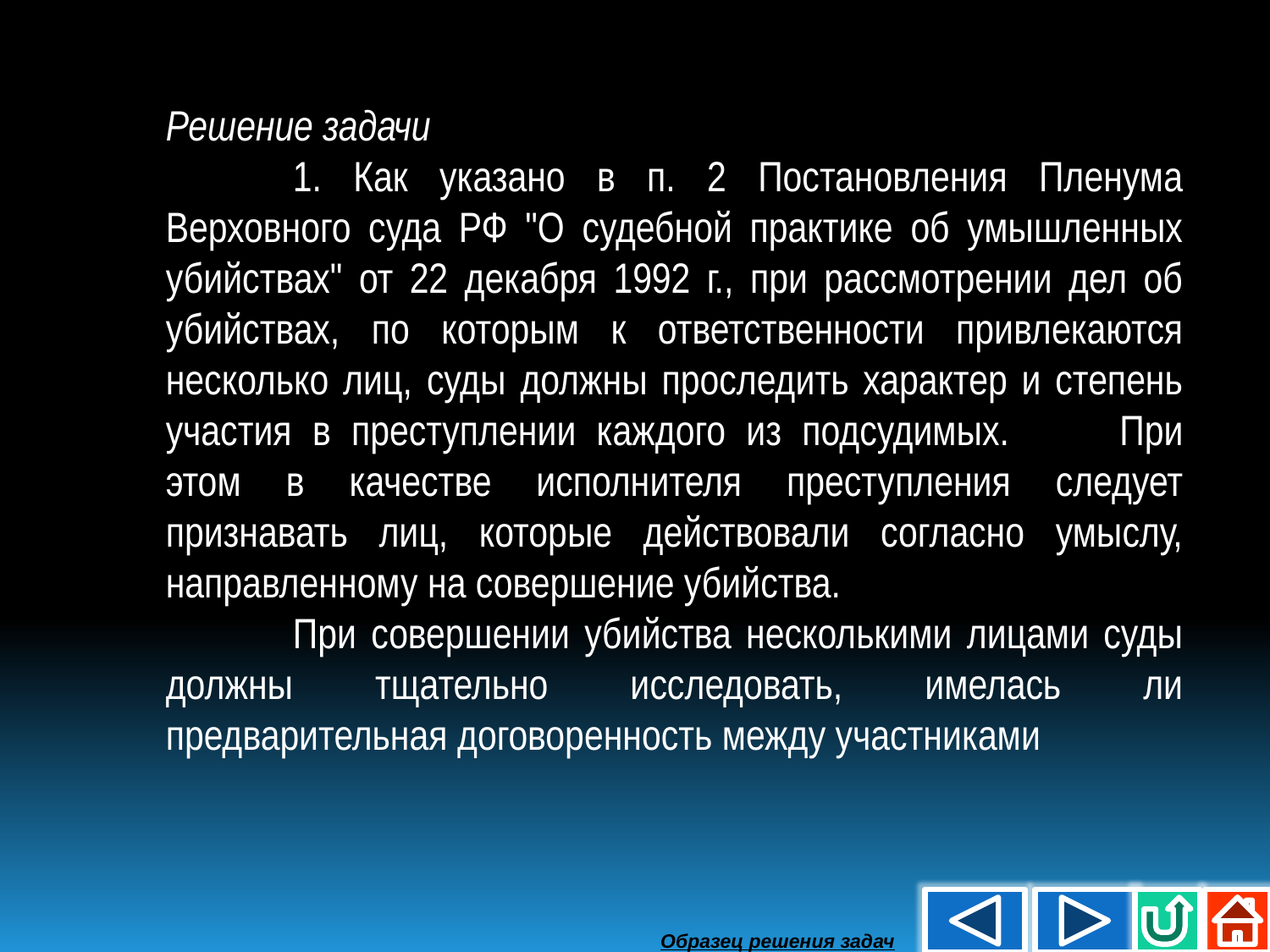

Решение задачи
	1. Как указано в п. 2 Постановления Пленума Верховного суда РФ "О судебной практике об умышленных убийствах" от 22 декабря 1992 г., при рассмотрении дел об убийствах, по которым к ответственности привлекаются несколько лиц, суды должны проследить характер и степень участия в преступлении каждого из подсудимых. 	При этом в качестве исполнителя преступления следует признавать лиц, которые действовали согласно умыслу, направленному на совершение убийства.
	При совершении убийства несколькими лицами суды должны тщательно исследовать, имелась ли предварительная договоренность между участниками

Образец решения задач